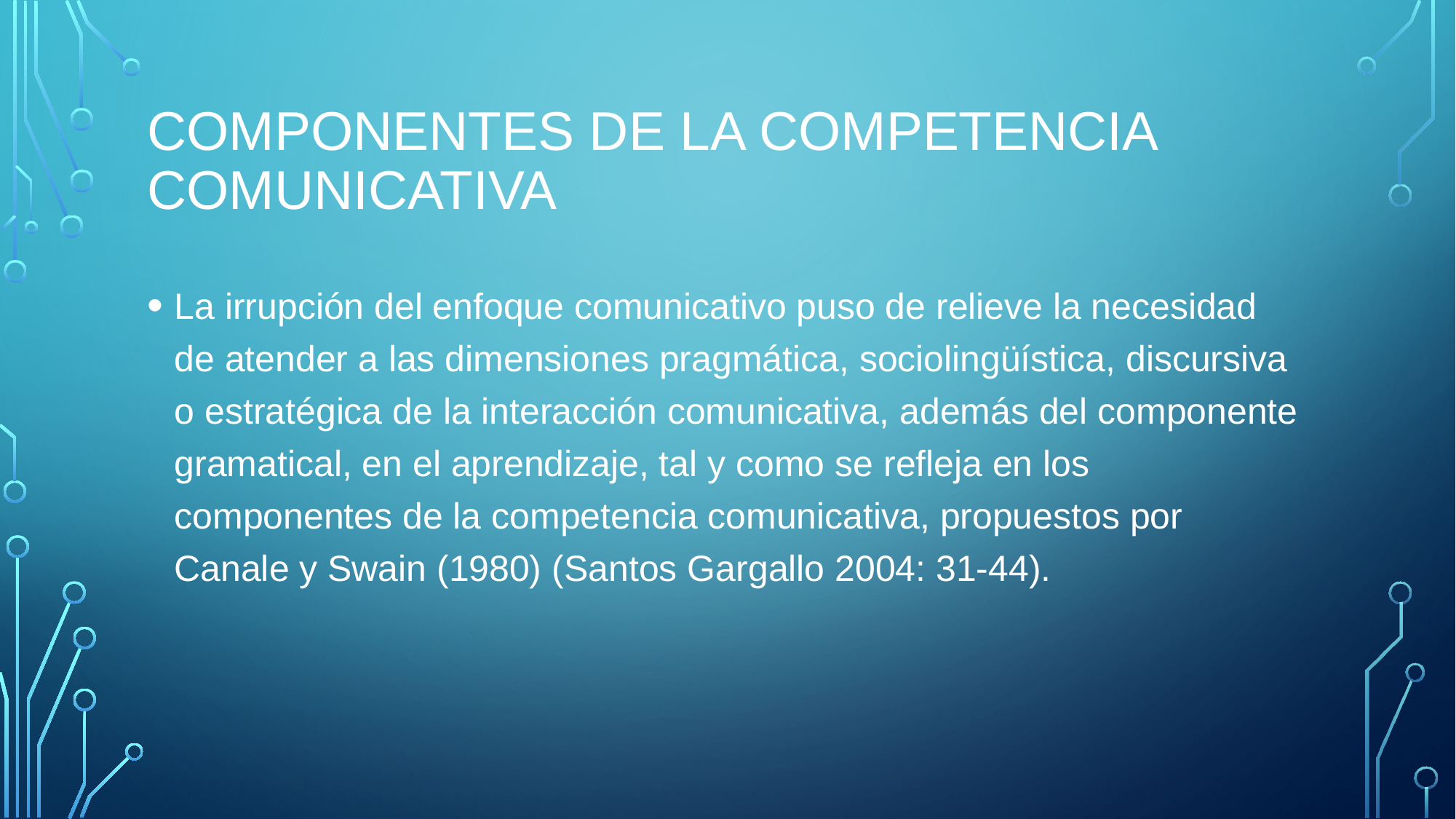

# Componentes de la competencia comunicativa
La irrupción del enfoque comunicativo puso de relieve la necesidad de atender a las dimensiones pragmática, sociolingüística, discursiva o estratégica de la interacción comunicativa, además del componente gramatical, en el aprendizaje, tal y como se refleja en los componentes de la competencia comunicativa, propuestos por Canale y Swain (1980) (Santos Gargallo 2004: 31-44).